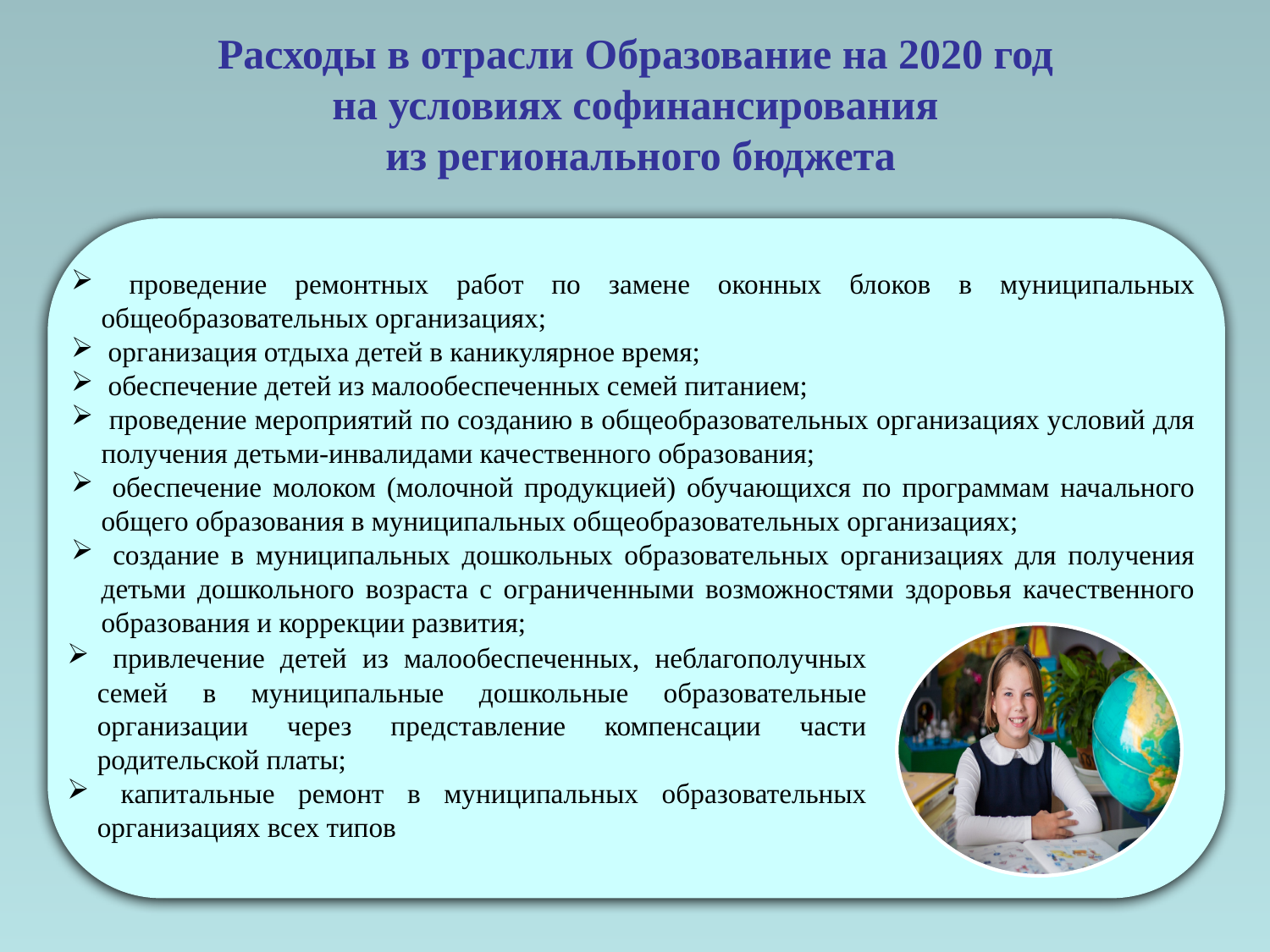

# Расходы в отрасли Образование на 2020 год
на условиях софинансирования
из регионального бюджета

 проведение ремонтных работ по замене оконных блоков в муниципальных общеобразовательных организациях;
 организация отдыха детей в каникулярное время;
 обеспечение детей из малообеспеченных семей питанием;
 проведение мероприятий по созданию в общеобразовательных организациях условий для получения детьми-инвалидами качественного образования;
 обеспечение молоком (молочной продукцией) обучающихся по программам начального общего образования в муниципальных общеобразовательных организациях;
 создание в муниципальных дошкольных образовательных организациях для получения детьми дошкольного возраста с ограниченными возможностями здоровья качественного образования и коррекции развития;

 привлечение детей из малообеспеченных, неблагополучных семей в муниципальные дошкольные образовательные организации через представление компенсации части родительской платы;
 капитальные ремонт в муниципальных образовательных организациях всех типов